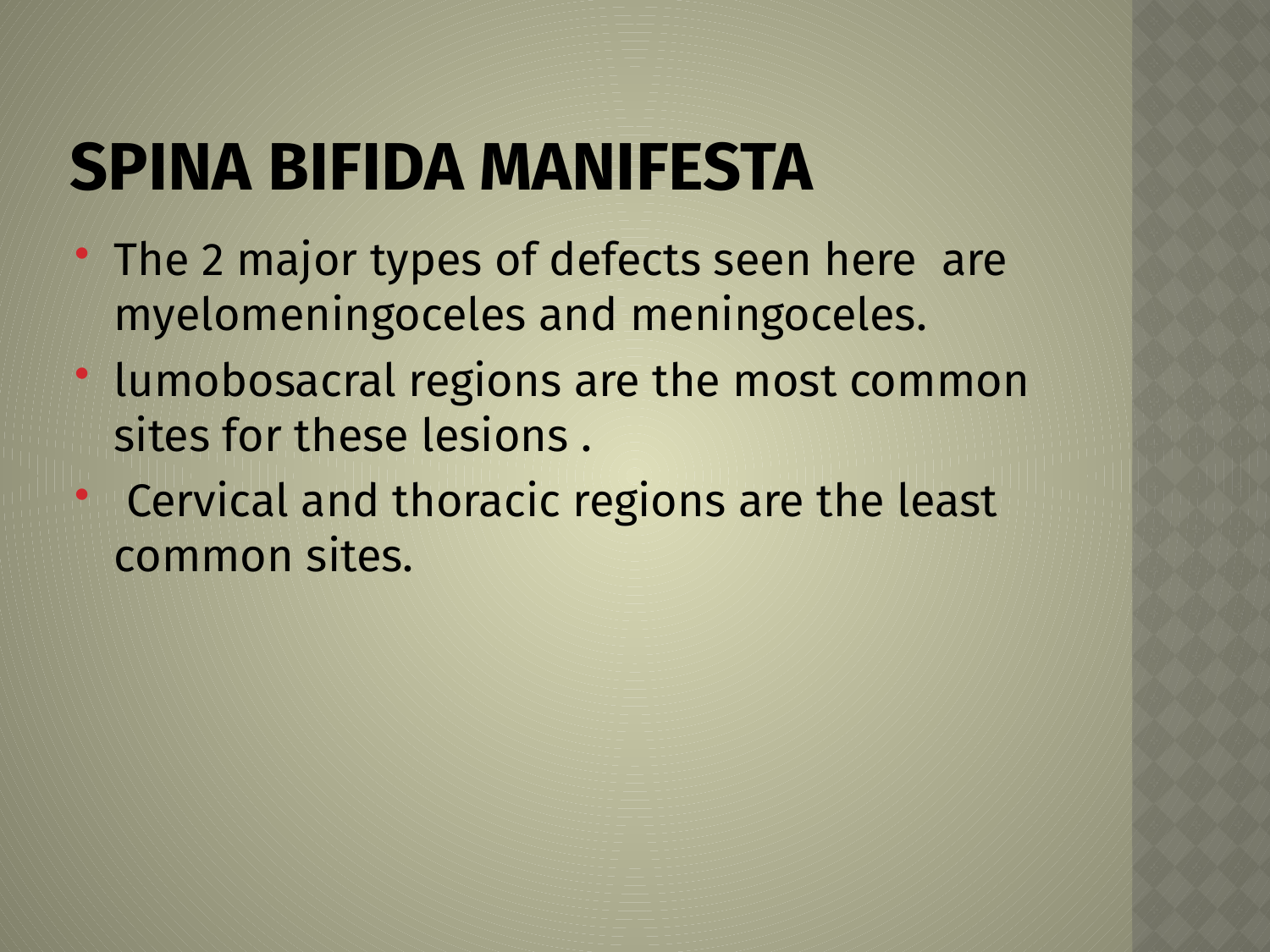

# Spina bifida manifesta
The 2 major types of defects seen here  are myelomeningoceles and meningoceles.
lumobosacral regions are the most common sites for these lesions .
 Cervical and thoracic regions are the least common sites.